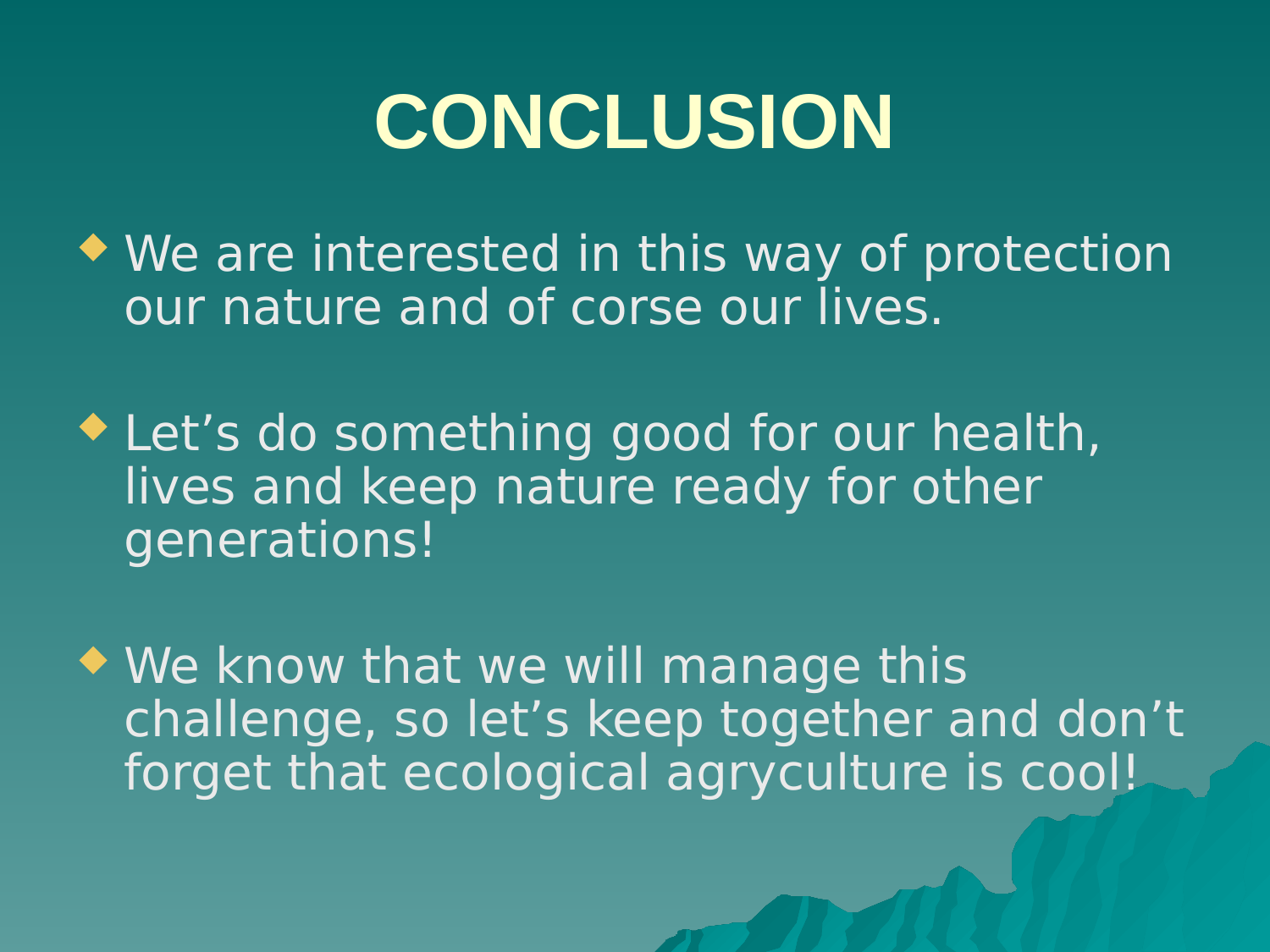

# CONCLUSION
We are interested in this way of protection our nature and of corse our lives.

Let’s do something good for our health, lives and keep nature ready for other generations!

We know that we will manage this challenge, so let’s keep together and don’t forget that ecological agryculture is cool!